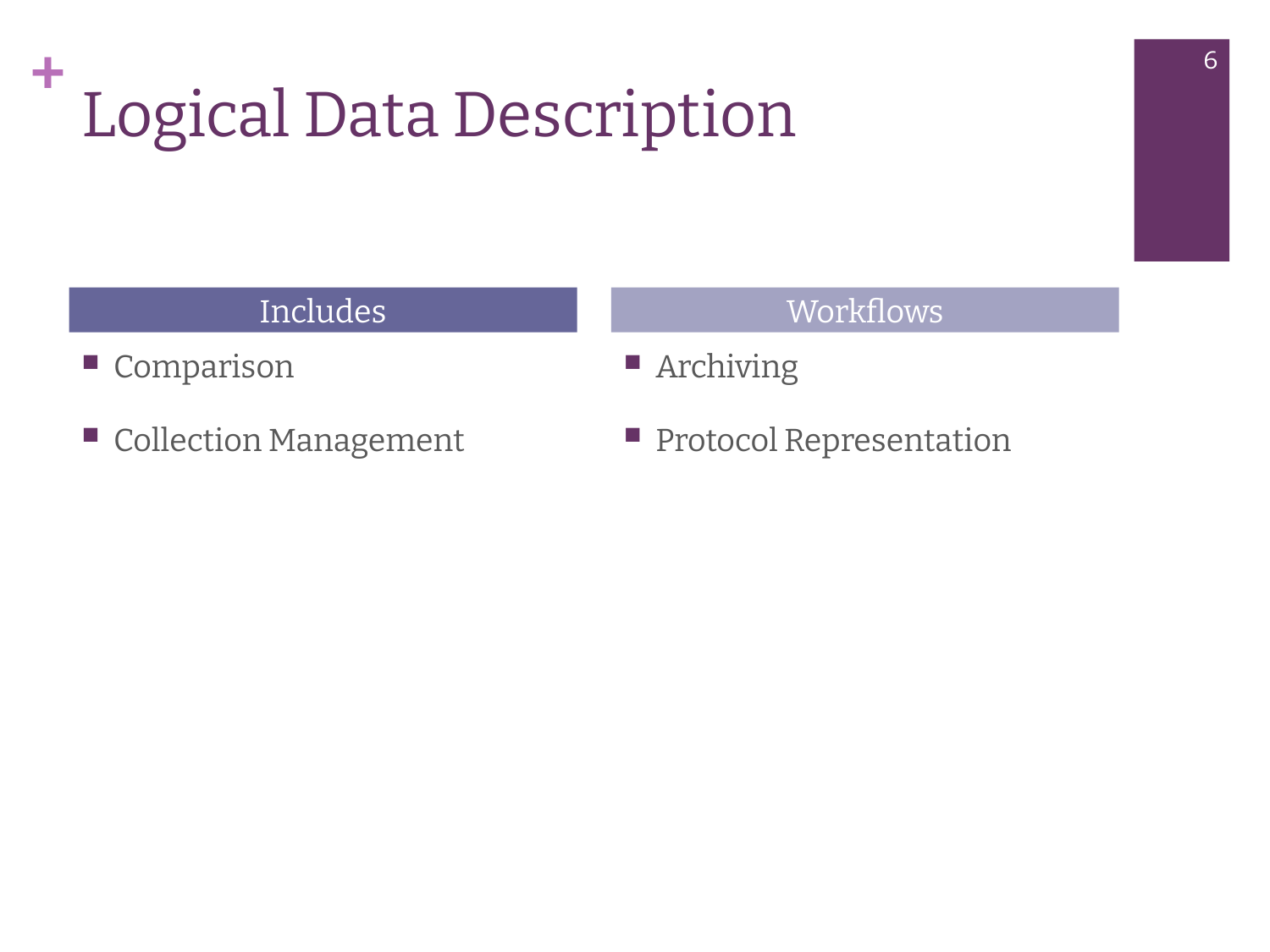

6
# Logical Data Description
Includes
Workflows
Comparison
Collection Management
Archiving
Protocol Representation